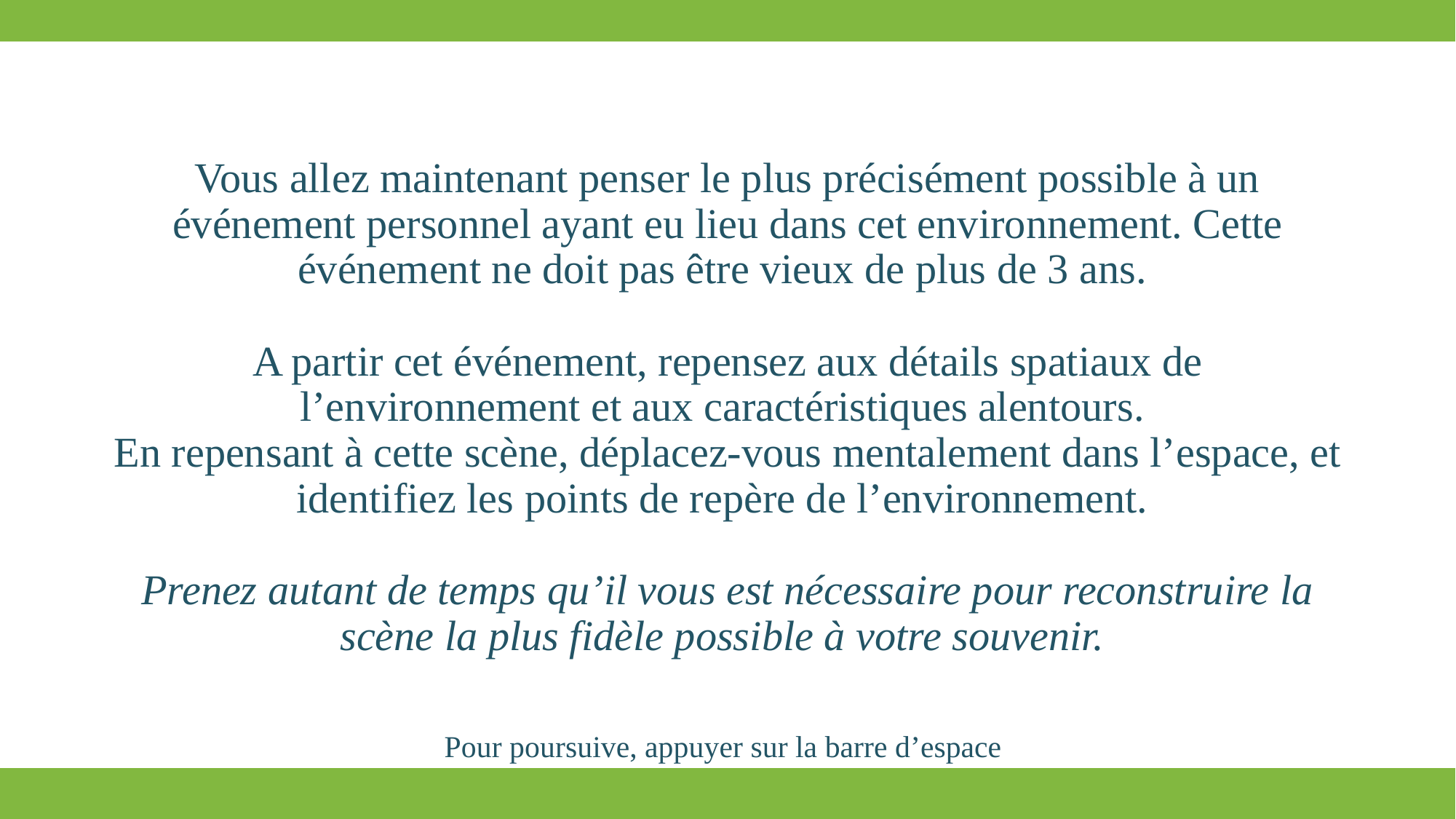

# Vous allez maintenant penser le plus précisément possible à un événement personnel ayant eu lieu dans cet environnement. Cette événement ne doit pas être vieux de plus de 3 ans. A partir cet événement, repensez aux détails spatiaux de l’environnement et aux caractéristiques alentours. En repensant à cette scène, déplacez-vous mentalement dans l’espace, et identifiez les points de repère de l’environnement. Prenez autant de temps qu’il vous est nécessaire pour reconstruire la scène la plus fidèle possible à votre souvenir.
Pour poursuive, appuyer sur la barre d’espace